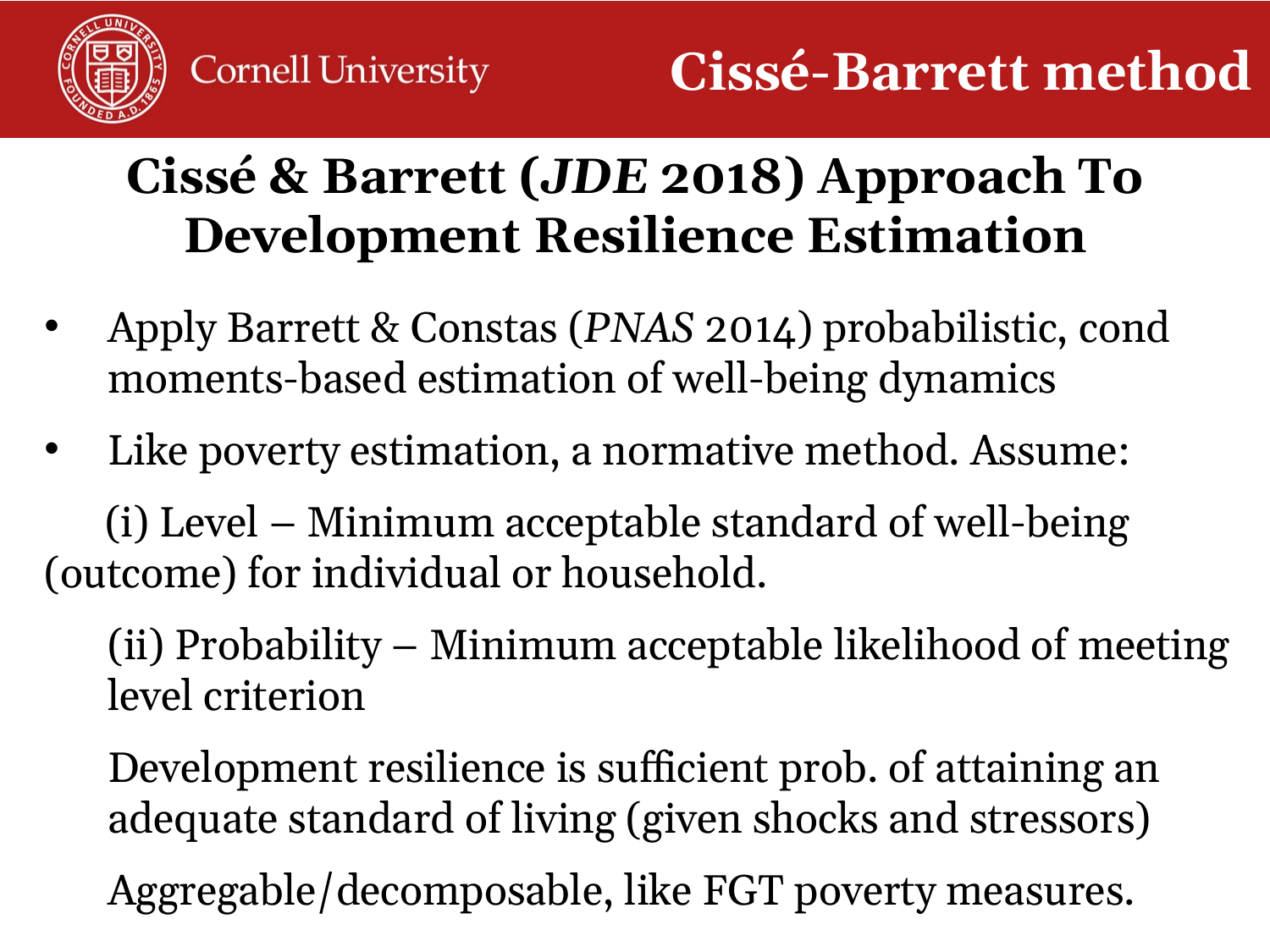

Cissé-Barrett method
Cissé & Barrett (JDE 2018) Approach To
Development Resilience Estimation
Apply Barrett & Constas (PNAS 2014) probabilistic, cond moments-based estimation of well-being dynamics
Like poverty estimation, a normative method. Assume:
      (i) Level – Minimum acceptable standard of well-being  	(outcome) for individual or household.
(ii) Probability – Minimum acceptable likelihood of meeting level criterion
Development resilience is sufficient prob. of attaining an adequate standard of living (given shocks and stressors)
Aggregable/decomposable, like FGT poverty measures.